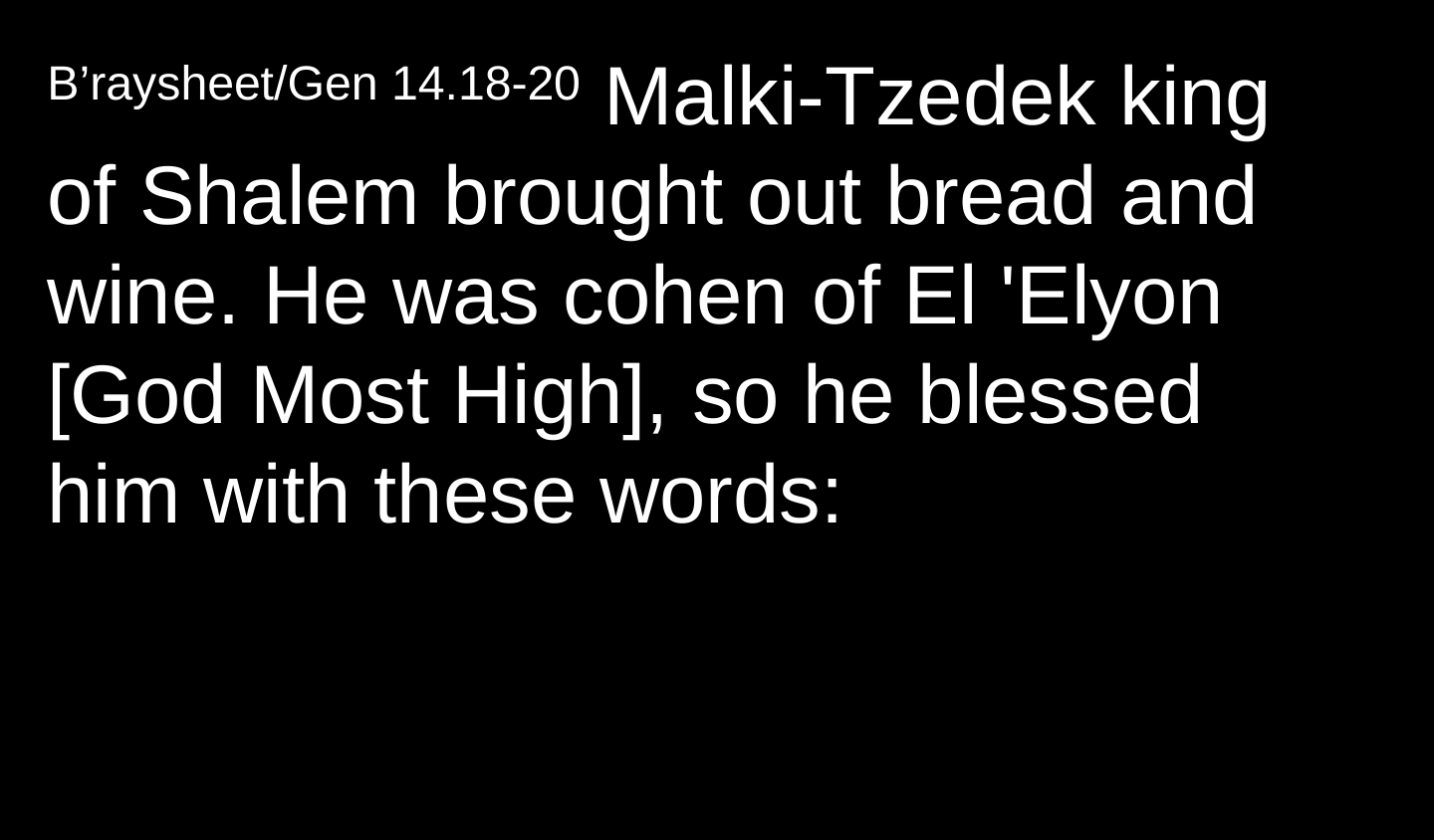

B’raysheet/Gen 14.18-20 Malki-Tzedek king of Shalem brought out bread and wine. He was cohen of El 'Elyon [God Most High], so he blessed him with these words: